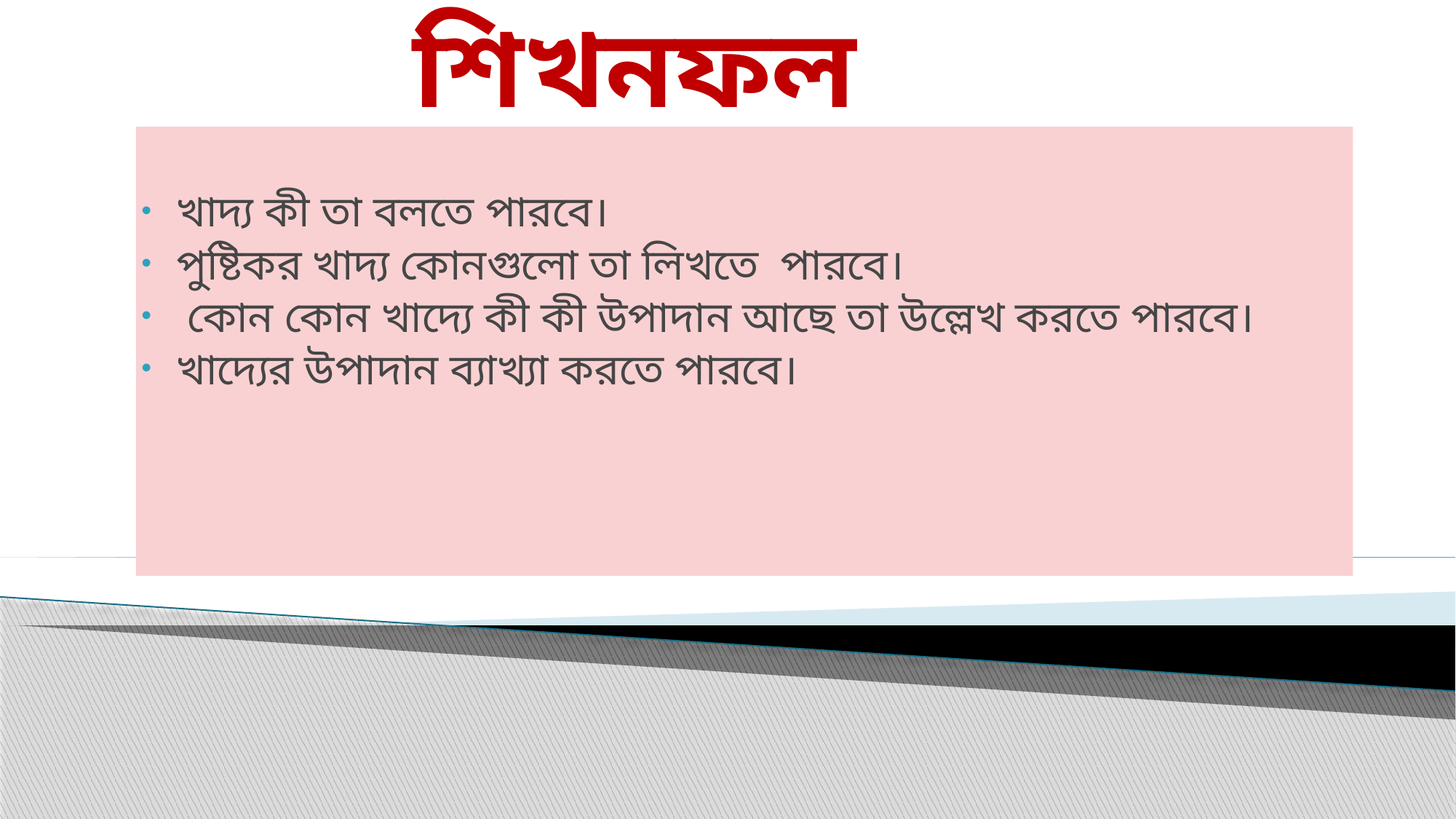

# শিখনফল

খাদ্য কী তা বলতে পারবে।
পুষ্টিকর খাদ্য কোনগুলো তা লিখতে  পারবে।
 কোন কোন খাদ্যে কী কী উপাদান আছে তা উল্লেখ করতে পারবে।
খাদ্যের উপাদান ব্যাখ্যা করতে পারবে।